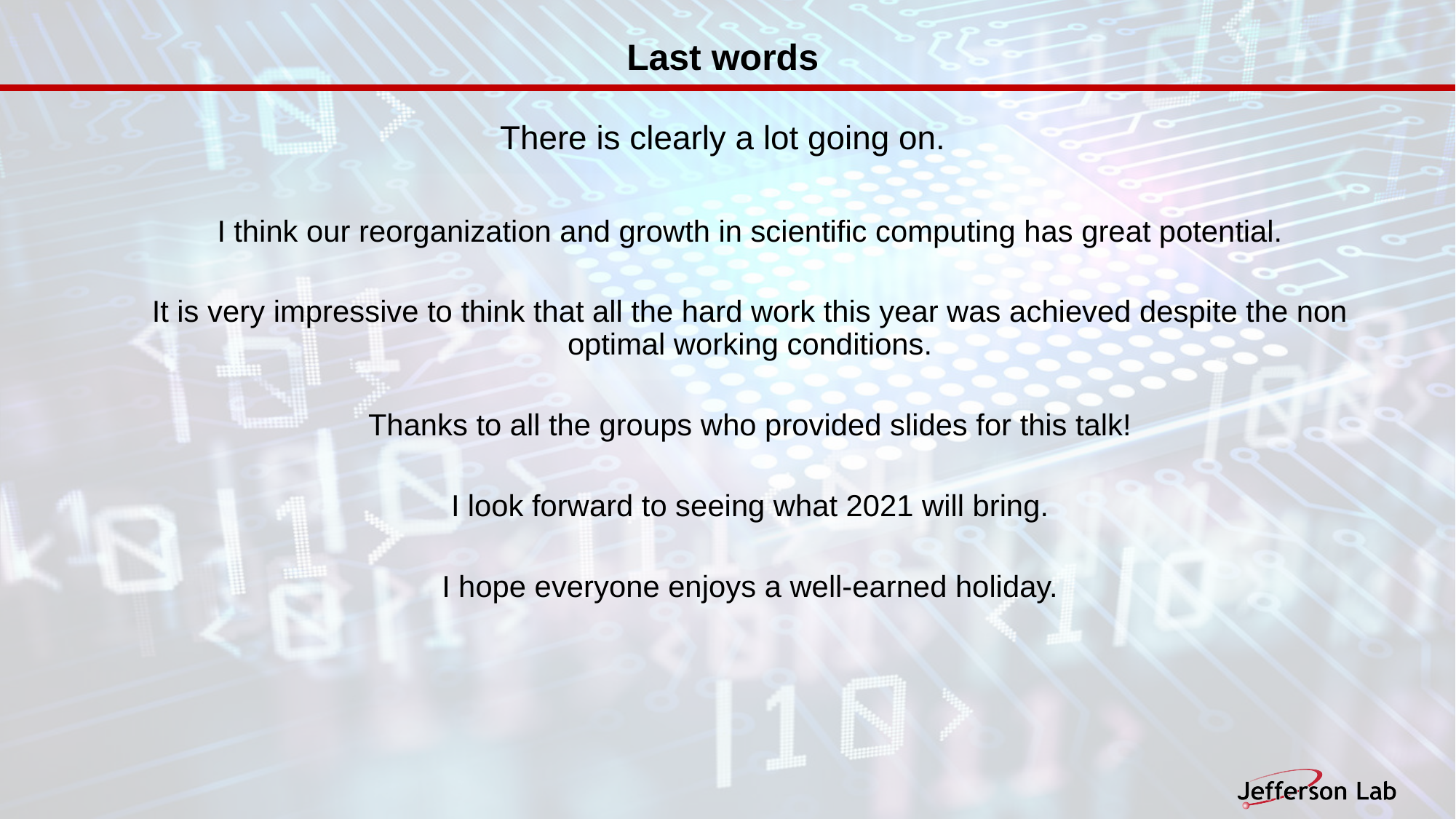

# Last words
There is clearly a lot going on.

I think our reorganization and growth in scientific computing has great potential.

It is very impressive to think that all the hard work this year was achieved despite the non optimal working conditions.

Thanks to all the groups who provided slides for this talk!

I look forward to seeing what 2021 will bring.

I hope everyone enjoys a well-earned holiday.